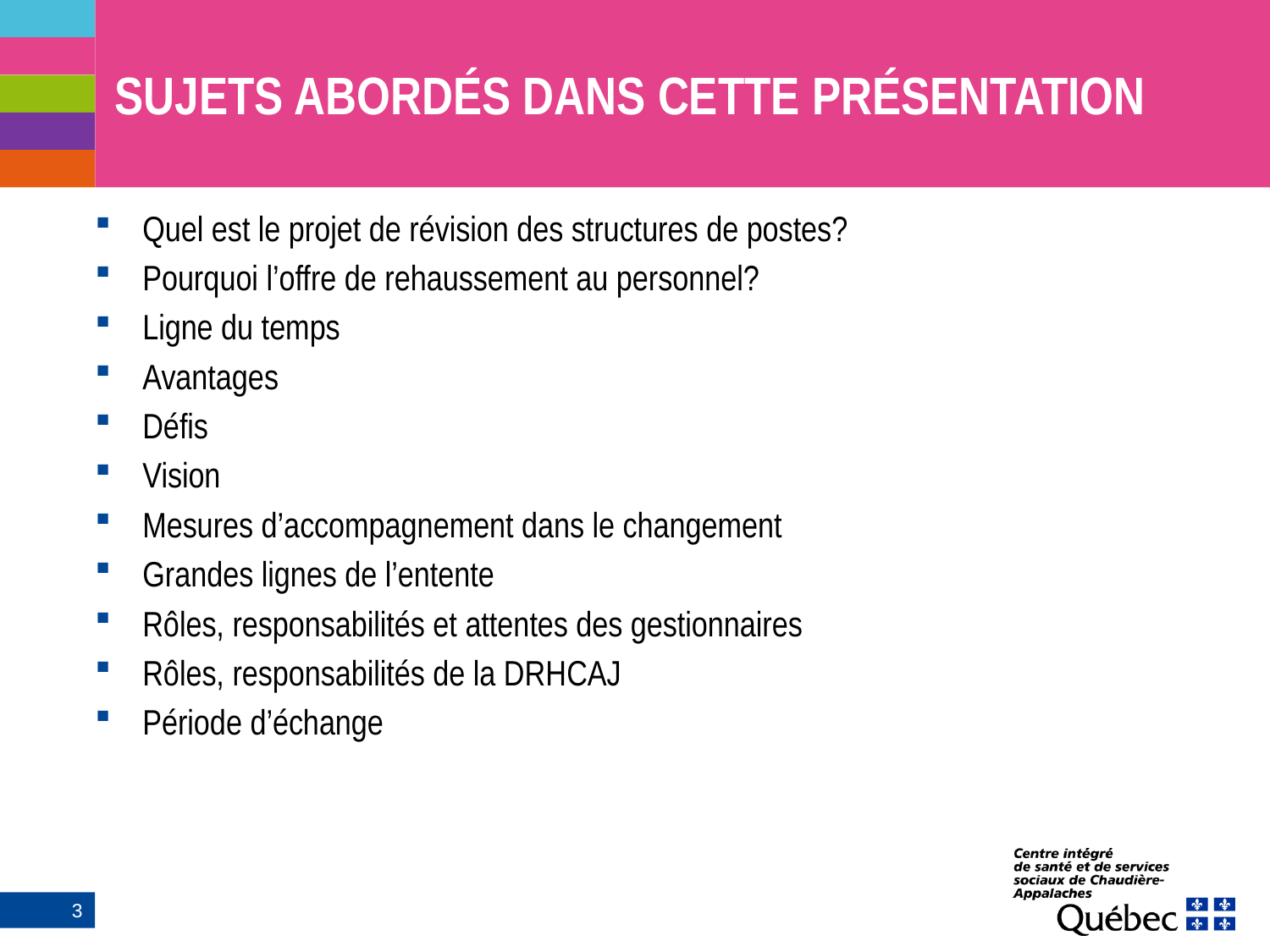

# Sujets abordés dans cette Présentation
Quel est le projet de révision des structures de postes?
Pourquoi l’offre de rehaussement au personnel?
Ligne du temps
Avantages
Défis
Vision
Mesures d’accompagnement dans le changement
Grandes lignes de l’entente
Rôles, responsabilités et attentes des gestionnaires
Rôles, responsabilités de la DRHCAJ
Période d’échange